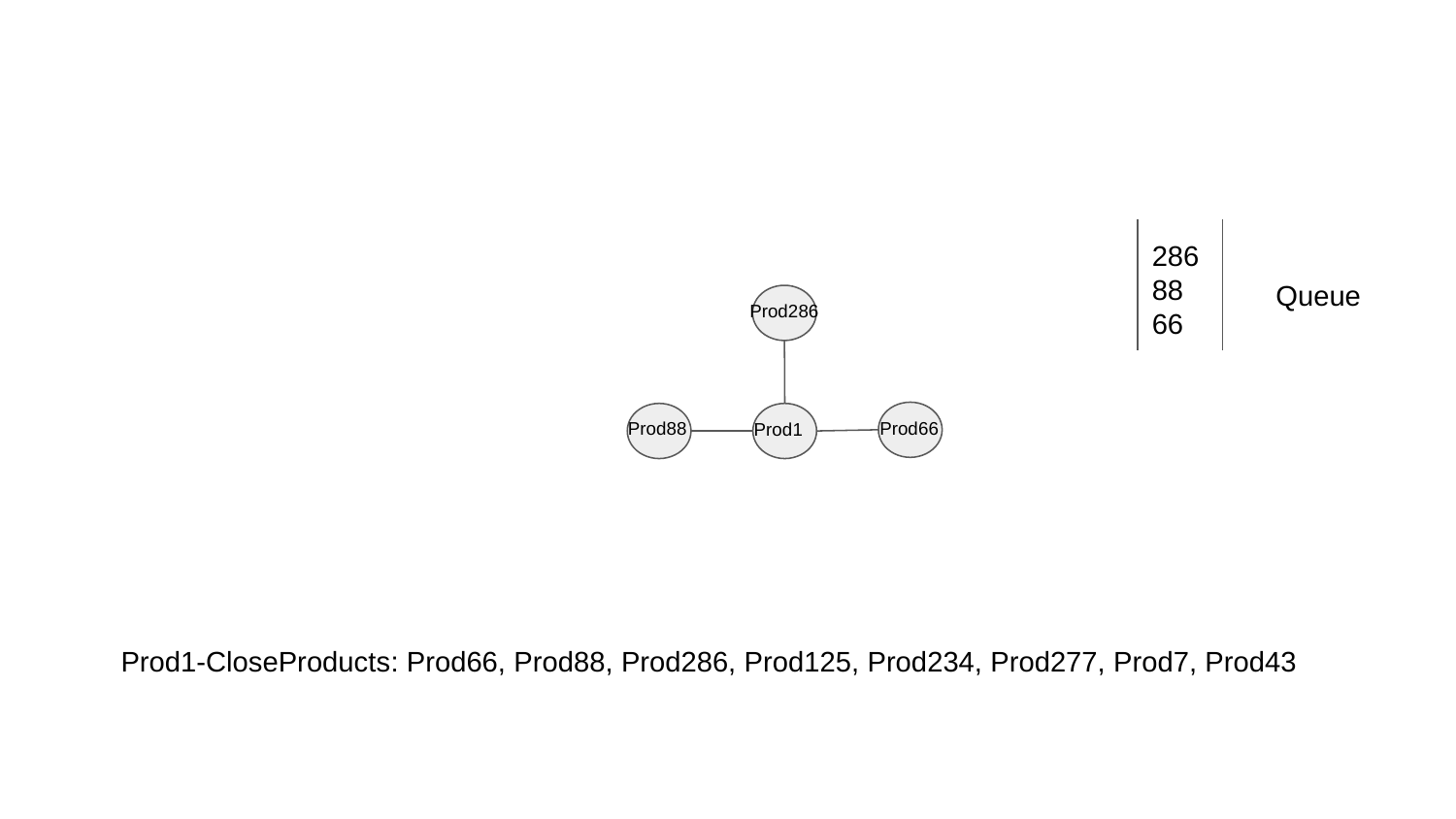

286
88
66
Queue
Prod286

Prod88
Prod66

Prod1

Prod1-CloseProducts: Prod66, Prod88, Prod286, Prod125, Prod234, Prod277, Prod7, Prod43